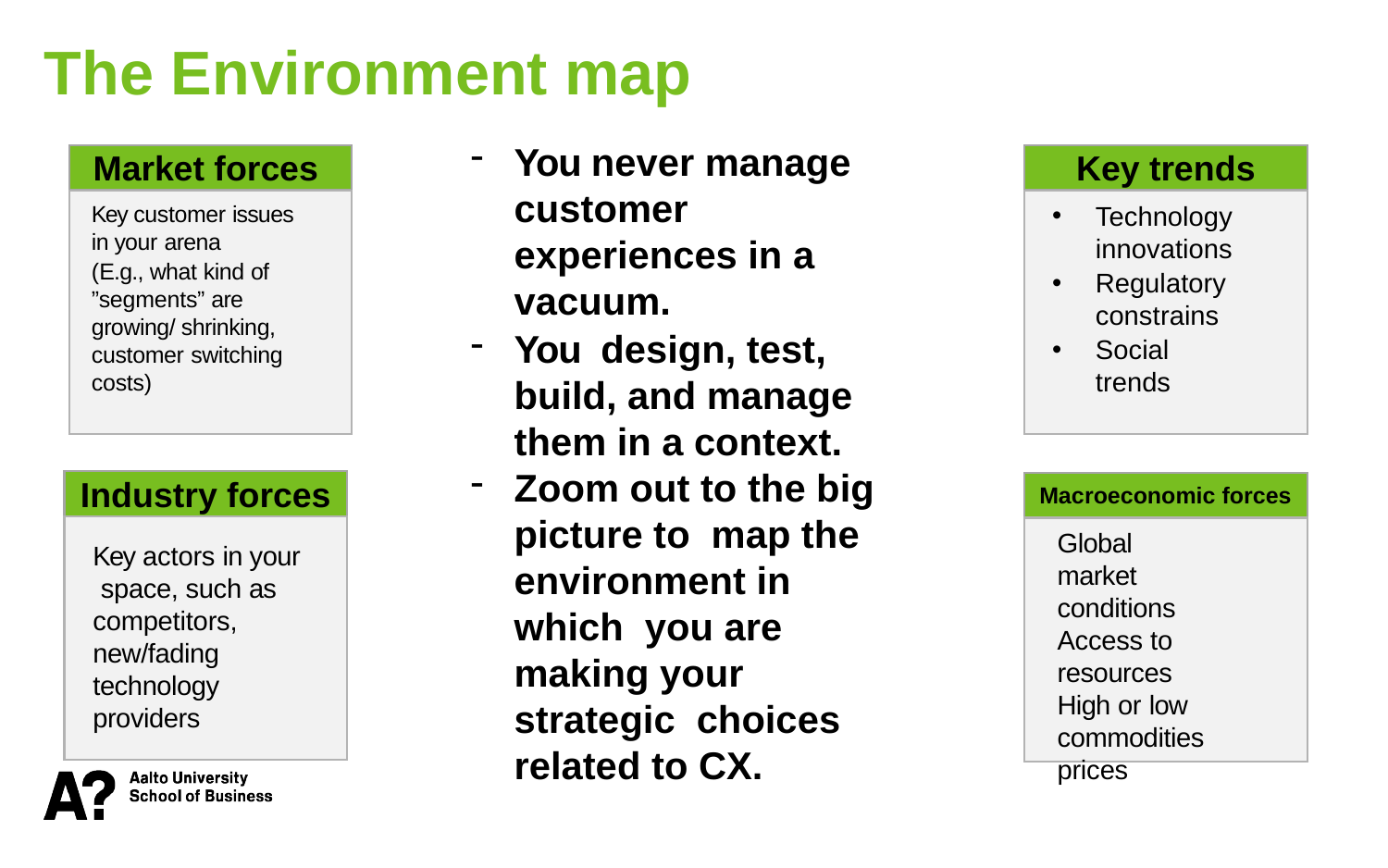

The Environment map
You never manage customer  experiences in a vacuum.
You  design, test, build, and manage  them in a context.
Zoom out to the big picture to  map the environment in which  you are making your strategic  choices related to CX.
Market forces
Key trends

Technology innovations
Regulatory constrains
Social trends

Key customer issues  in your arena
(E.g., what kind of ”segments” are  growing/ shrinking, customer switching  costs)
Industry forces

Macroeconomic forces
Global market  conditions
Access to resources
High or low  commodities prices

Key actors in your  space, such as  competitors,  new/fading  technology providers